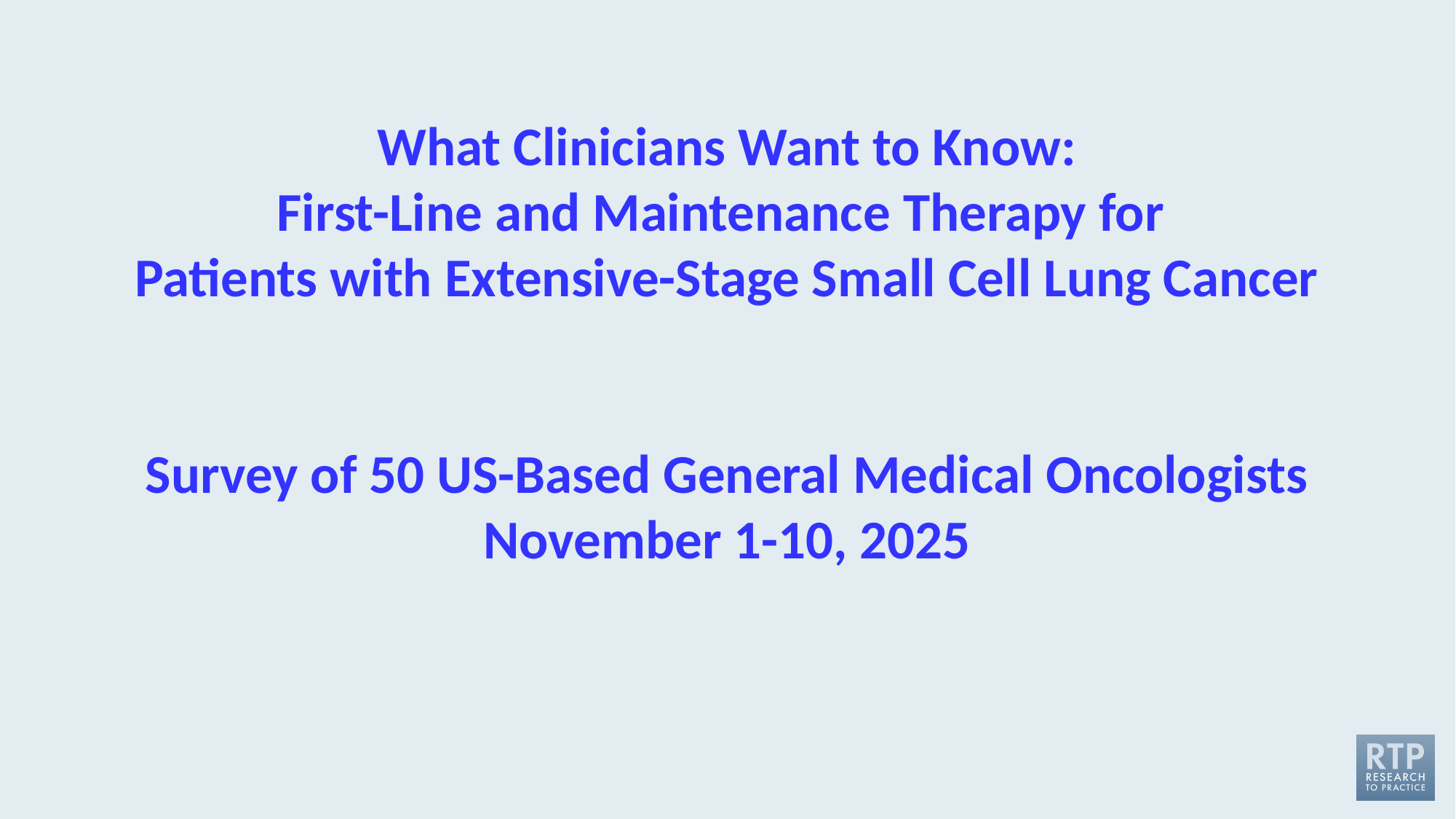

# What Clinicians Want to Know: First-Line and Maintenance Therapy for Patients with Extensive-Stage Small Cell Lung Cancer Survey of 50 US-Based General Medical Oncologists November 1-10, 2025